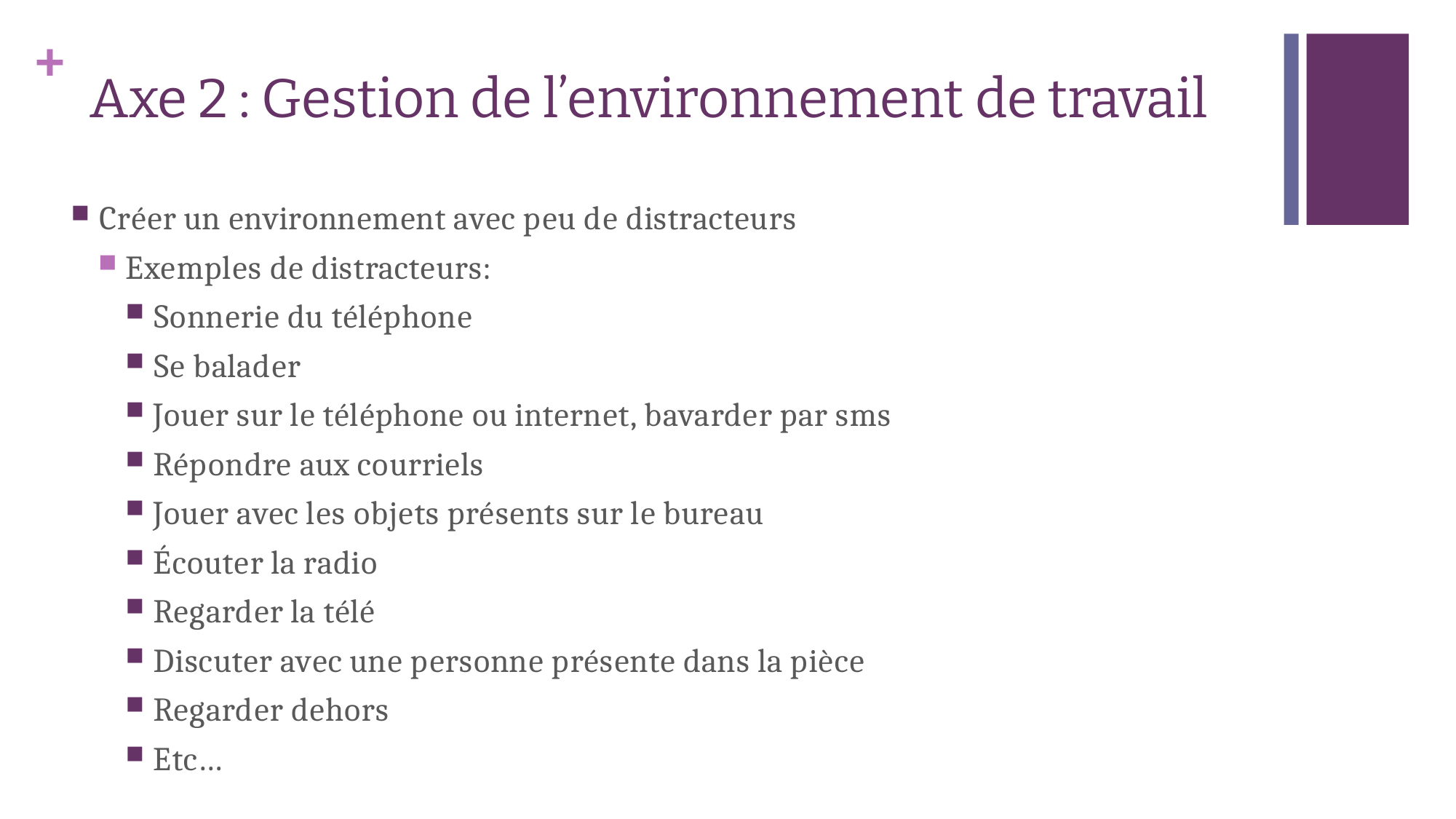

# Axe 2 : Gestion de l’environnement de travail
Créer un environnement avec peu de distracteurs
Exemples de distracteurs:
Sonnerie du téléphone
Se balader
Jouer sur le téléphone ou internet, bavarder par sms
Répondre aux courriels
Jouer avec les objets présents sur le bureau
Écouter la radio
Regarder la télé
Discuter avec une personne présente dans la pièce
Regarder dehors
Etc…